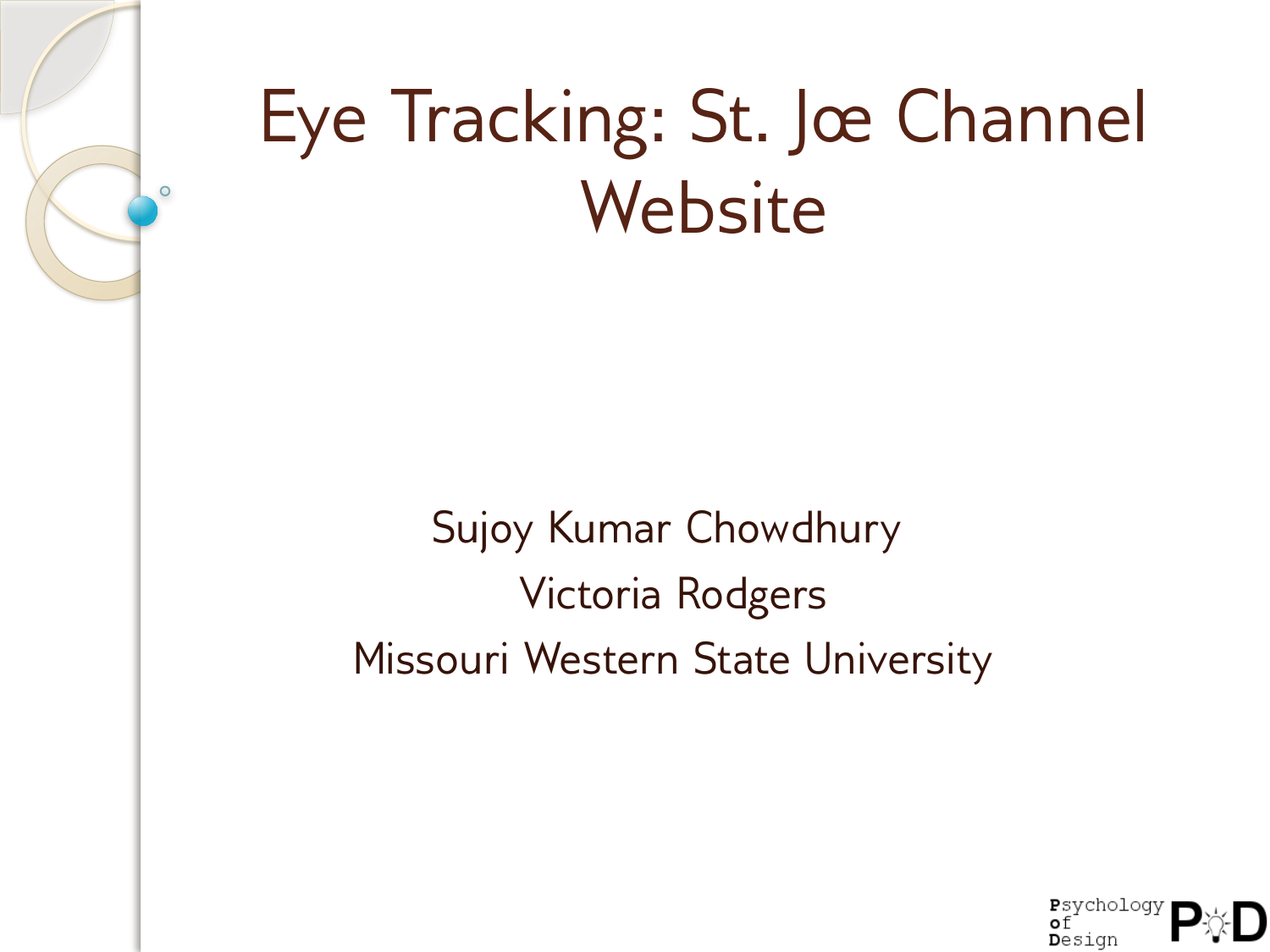

# Eye Tracking: St. Joe Channel Website
Sujoy Kumar Chowdhury
Victoria Rodgers
Missouri Western State University